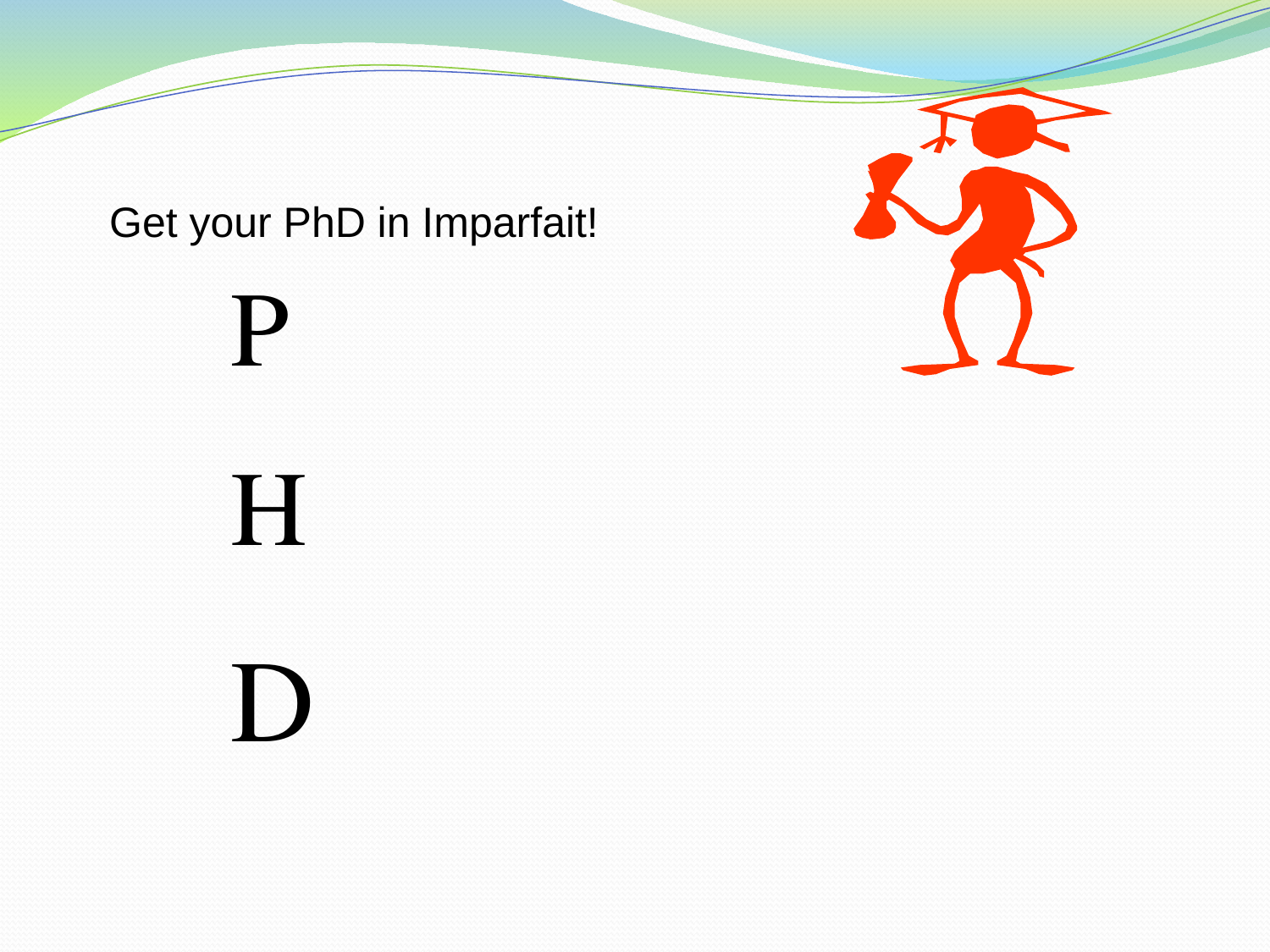

Get your PhD in Imparfait!

P
H
D